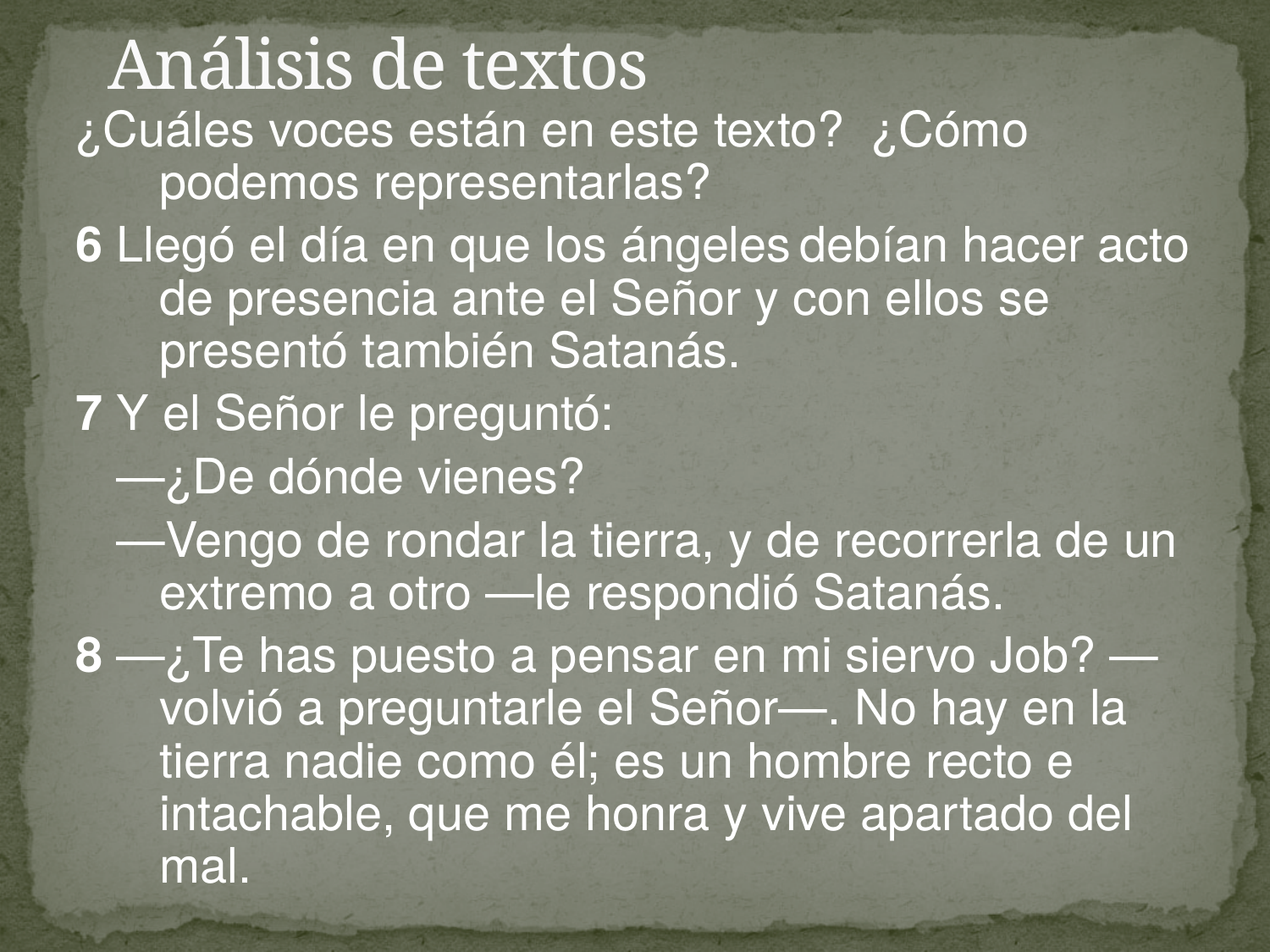

# Análisis de textos
¿Cuáles voces están en este texto?  ¿Cómo podemos representarlas?
6 Llegó el día en que los ángeles debían hacer acto de presencia ante el Señor y con ellos se presentó también Satanás.
7 Y el Señor le preguntó:
   —¿De dónde vienes?
   —Vengo de rondar la tierra, y de recorrerla de un extremo a otro —le respondió Satanás.
8 —¿Te has puesto a pensar en mi siervo Job? —volvió a preguntarle el Señor—. No hay en la tierra nadie como él; es un hombre recto e intachable, que me honra y vive apartado del mal.